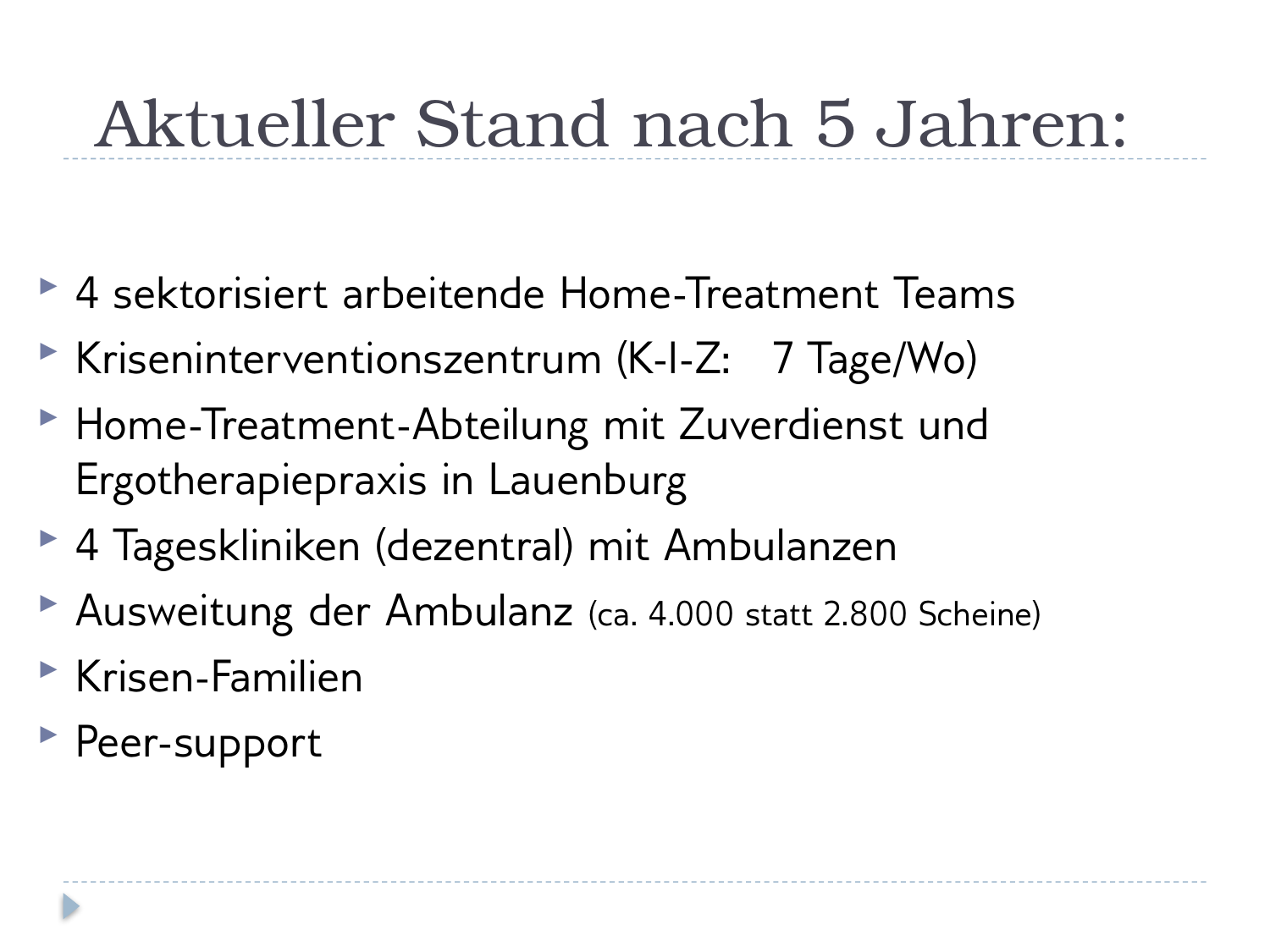

# Aktueller Stand nach 5 Jahren:
4 sektorisiert arbeitende Home-Treatment Teams
Kriseninterventionszentrum (K-I-Z:   7 Tage/Wo)
Home-Treatment-Abteilung mit Zuverdienst und Ergotherapiepraxis in Lauenburg
4 Tageskliniken (dezentral) mit Ambulanzen
Ausweitung der Ambulanz (ca. 4.000 statt 2.800 Scheine)
Krisen-Familien
Peer-support